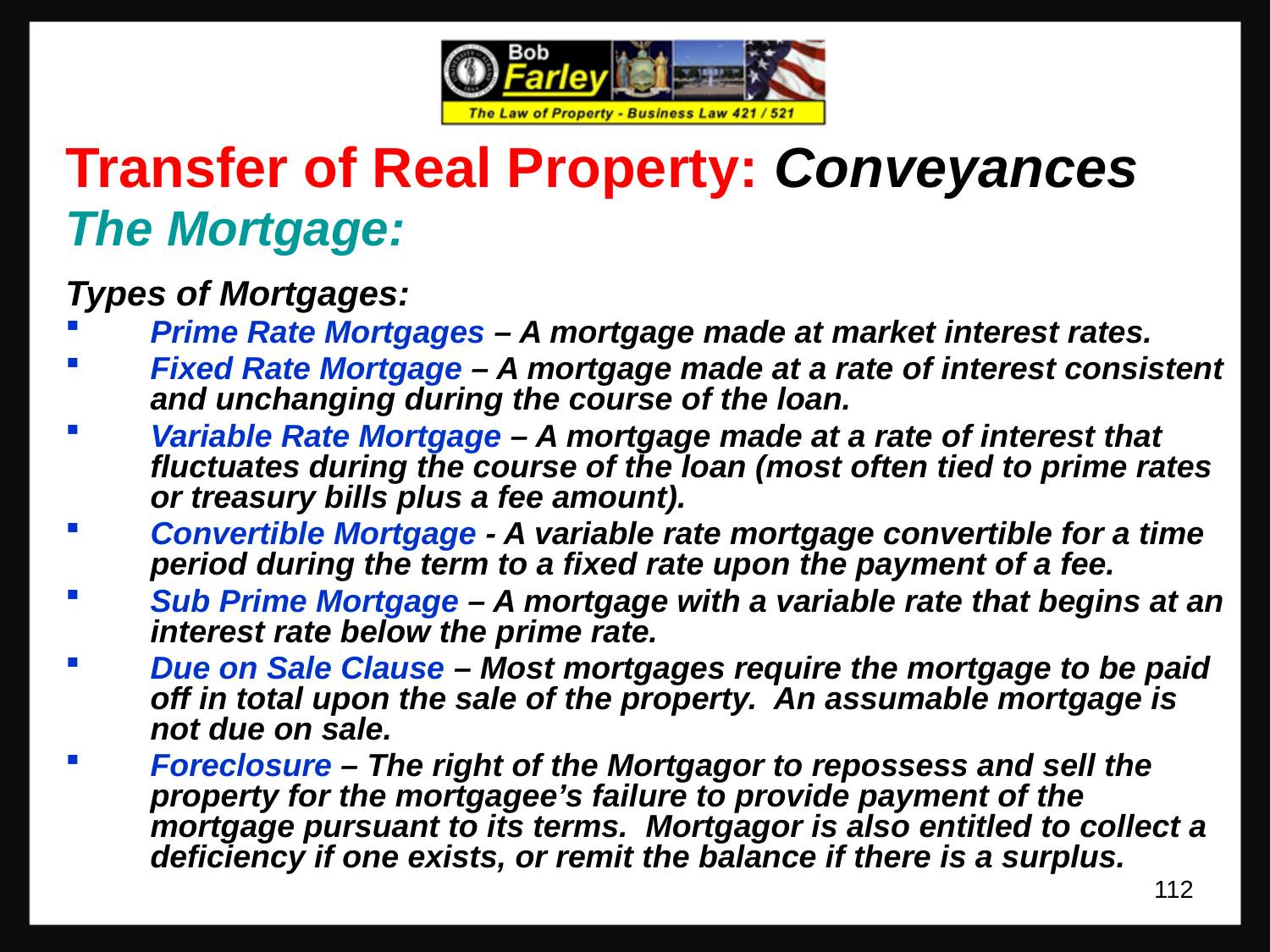

Transfer of Real Property: Conveyances
The Mortgage:

Types of Mortgages:
Prime Rate Mortgages – A mortgage made at market interest rates.
Fixed Rate Mortgage – A mortgage made at a rate of interest consistent and unchanging during the course of the loan.
Variable Rate Mortgage – A mortgage made at a rate of interest that fluctuates during the course of the loan (most often tied to prime rates or treasury bills plus a fee amount).
Convertible Mortgage - A variable rate mortgage convertible for a time period during the term to a fixed rate upon the payment of a fee.
Sub Prime Mortgage – A mortgage with a variable rate that begins at an interest rate below the prime rate.
Due on Sale Clause – Most mortgages require the mortgage to be paid off in total upon the sale of the property.  An assumable mortgage is not due on sale.
Foreclosure – The right of the Mortgagor to repossess and sell the property for the mortgagee’s failure to provide payment of the mortgage pursuant to its terms.  Mortgagor is also entitled to collect a deficiency if one exists, or remit the balance if there is a surplus.

112